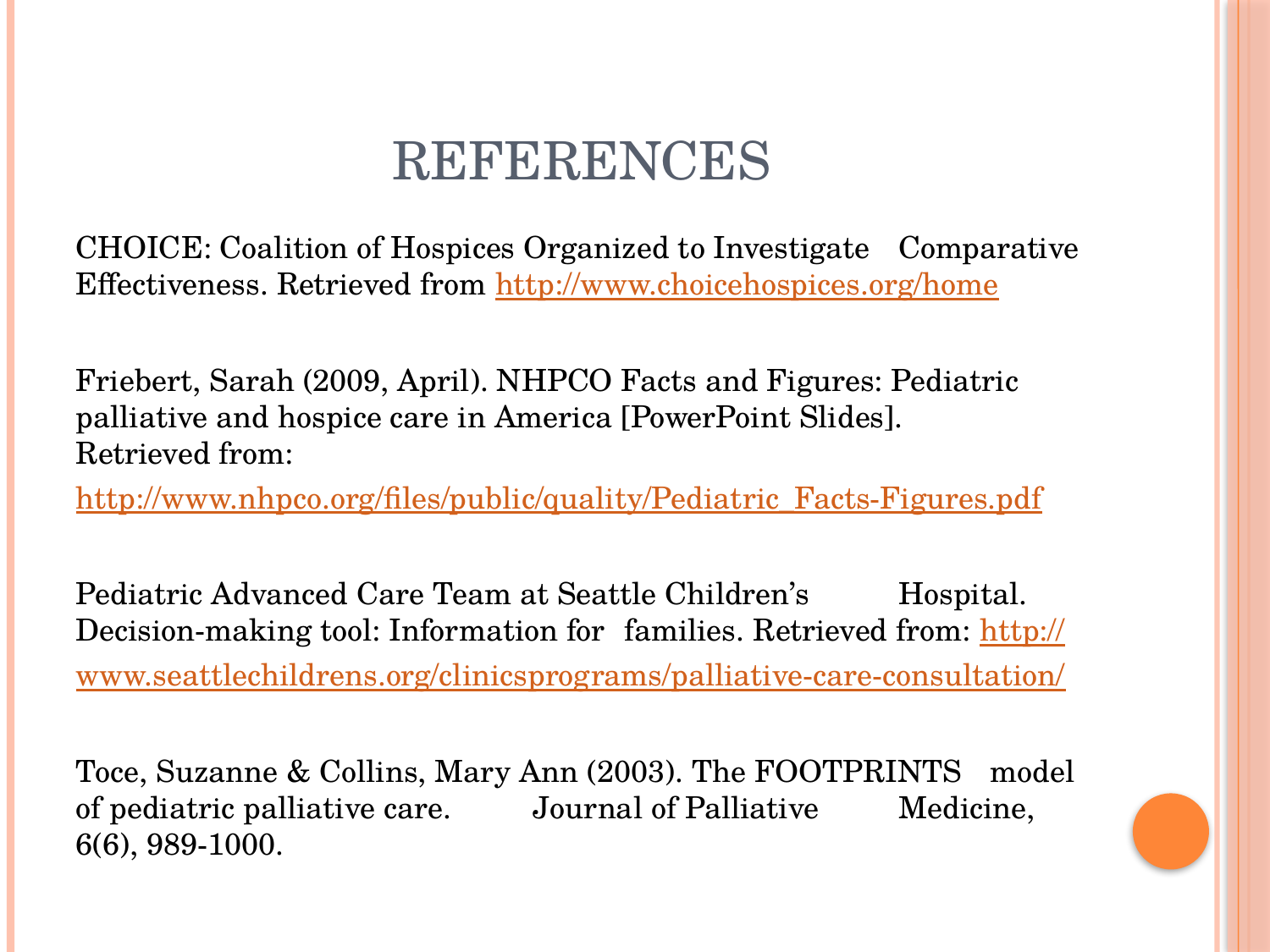

# References
CHOICE: Coalition of Hospices Organized to Investigate 	Comparative Effectiveness. Retrieved from http://www.choicehospices.org/home

Friebert, Sarah (2009, April). NHPCO Facts and Figures: Pediatric 	palliative and hospice care in America [PowerPoint Slides]. 	Retrieved from:
http://www.nhpco.org/files/public/quality/Pediatric_Facts-Figures.pdf

Pediatric Advanced Care Team at Seattle Children’s 	Hospital. Decision-making tool: Information for 	families. Retrieved from: http://www.seattlechildrens.org/clinicsprograms/palliative-care-consultation/

Toce, Suzanne & Collins, Mary Ann (2003). The FOOTPRINTS 	model of pediatric palliative care. 	Journal of Palliative 	Medicine, 6(6), 989-1000.